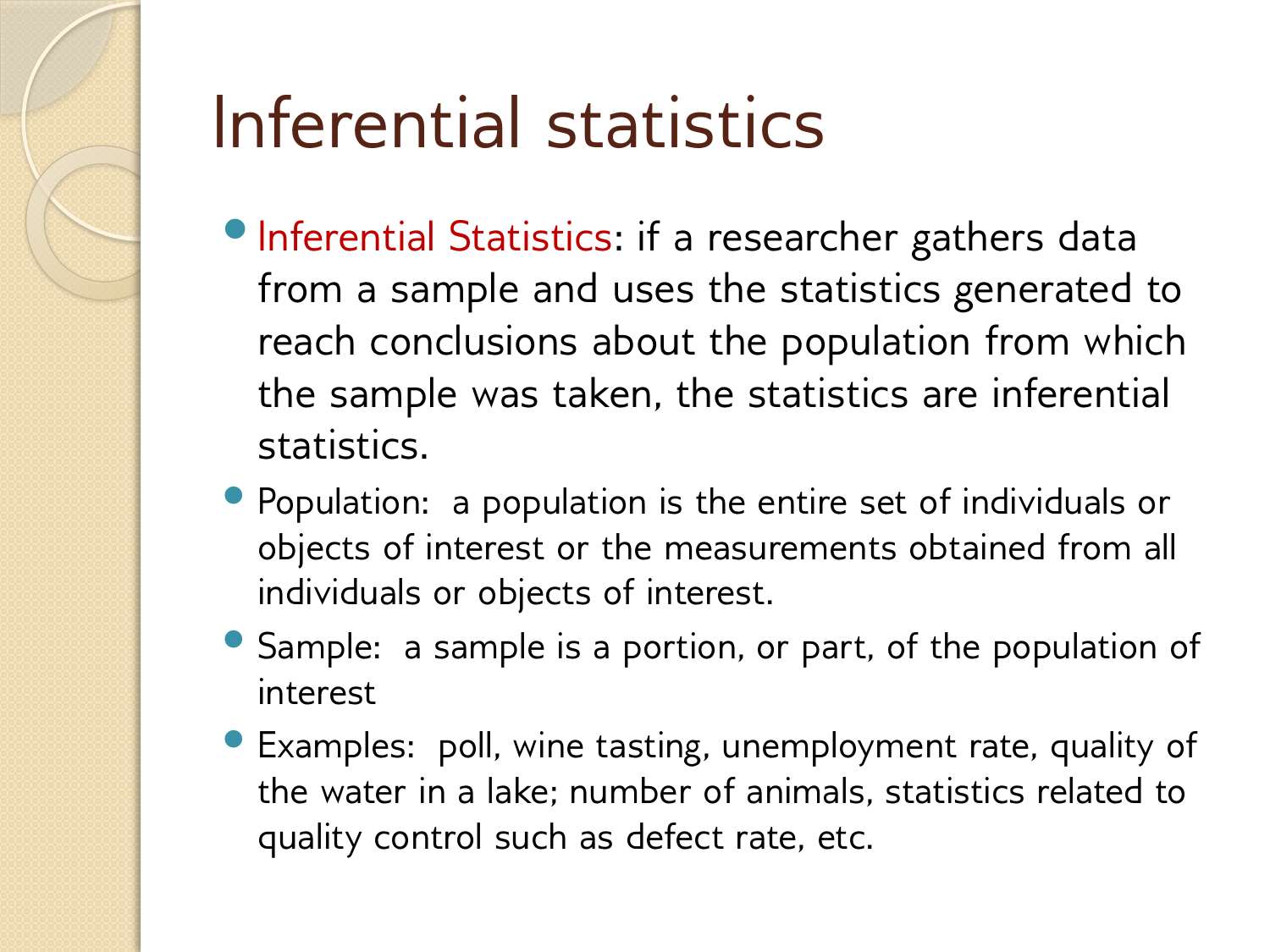

# Inferential statistics
Inferential Statistics: if a researcher gathers data from a sample and uses the statistics generated to reach conclusions about the population from which the sample was taken, the statistics are inferential statistics.
Population:  a population is the entire set of individuals or objects of interest or the measurements obtained from all individuals or objects of interest.
Sample:  a sample is a portion, or part, of the population of interest
Examples:  poll, wine tasting, unemployment rate, quality of the water in a lake; number of animals, statistics related to quality control such as defect rate, etc.